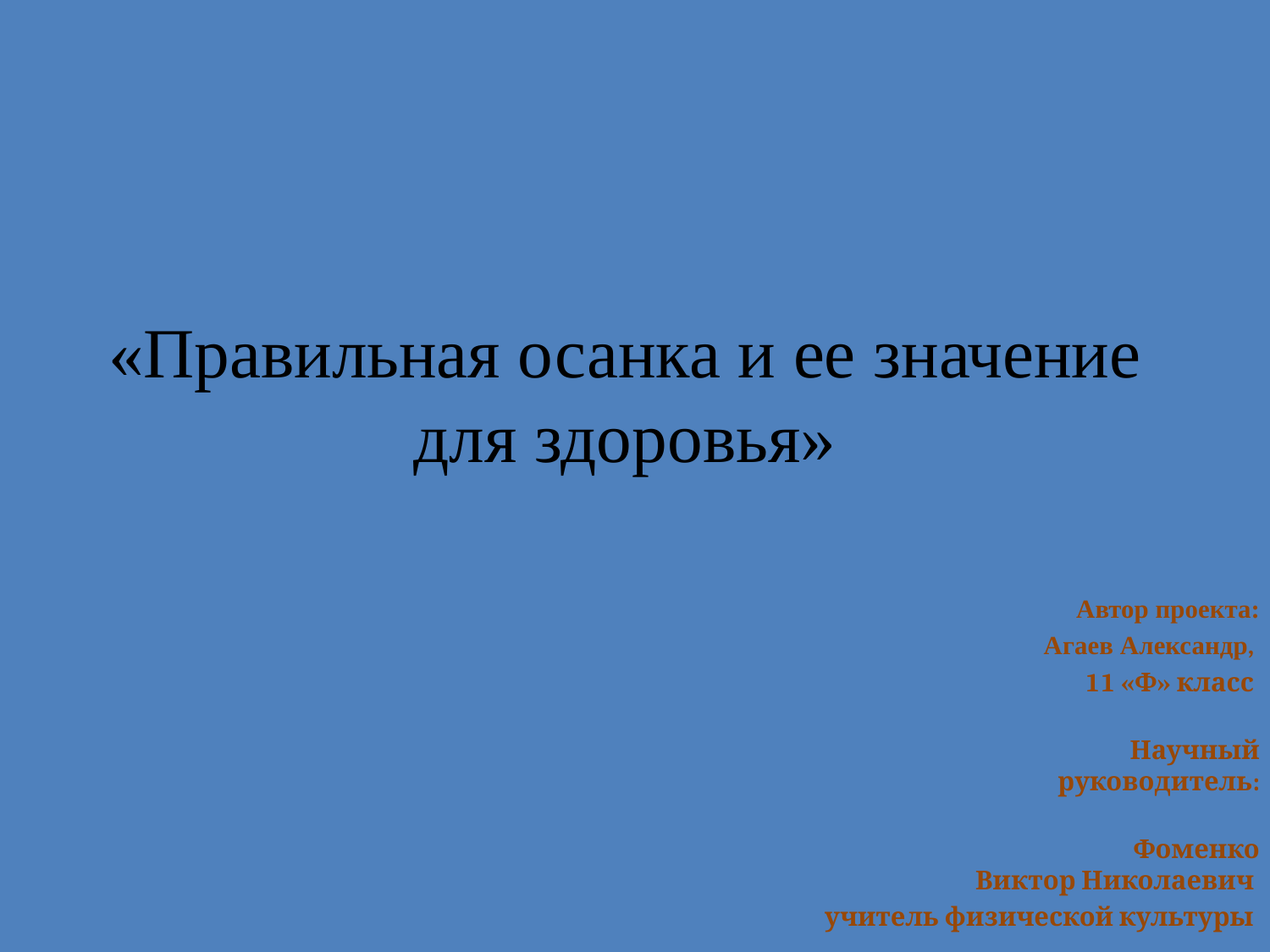

# «Правильная осанка и ее значение для здоровья»
Автор проекта:
Агаев Александр,
11 «Ф» класс
                                                                                                                                   Научный руководитель:
                                                                                                                                   Фоменко Виктор Николаевич
учитель физической культуры